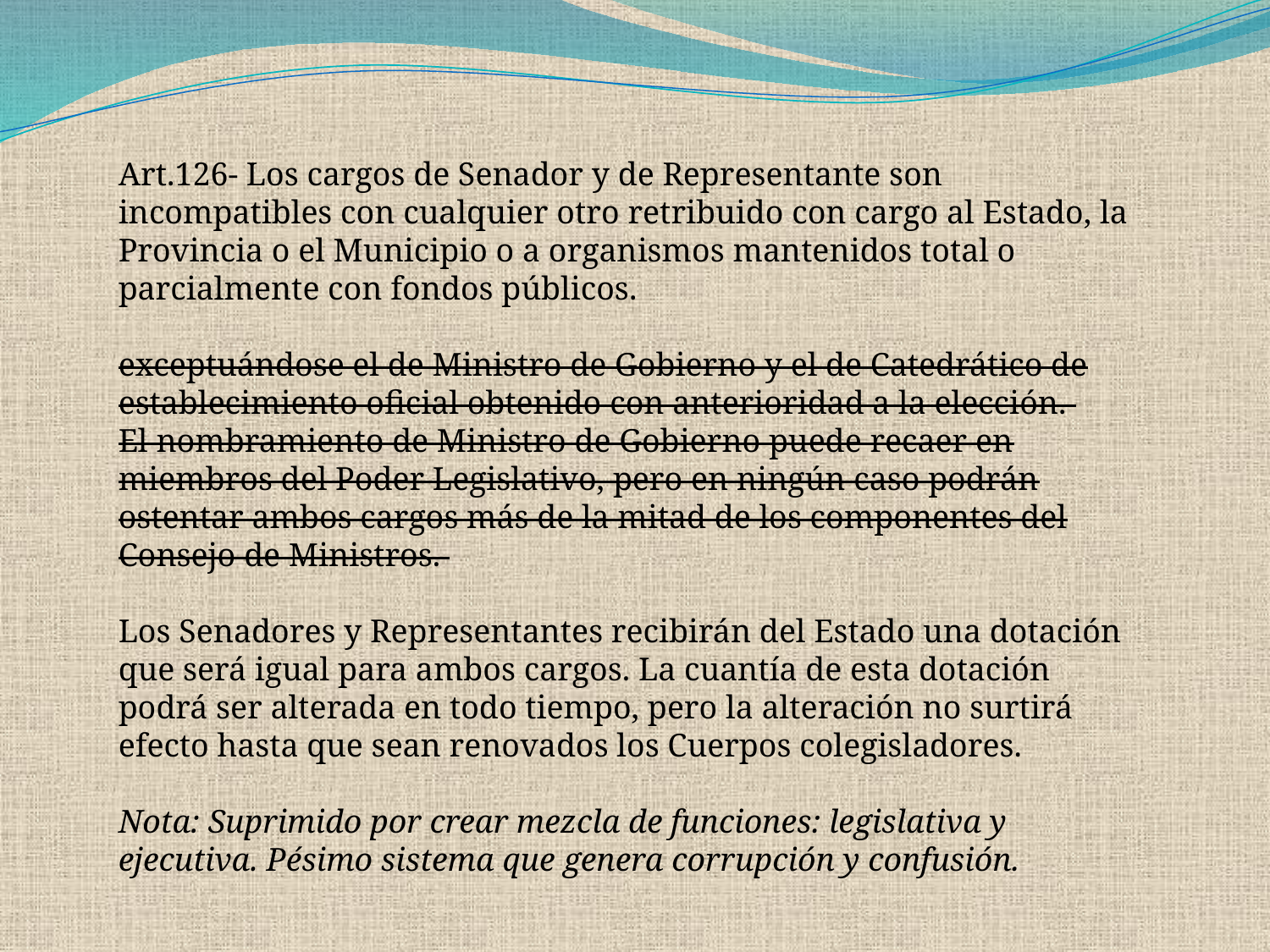

Art.126- Los cargos de Senador y de Representante son incompatibles con cualquier otro retribuido con cargo al Estado, la Provincia o el Municipio o a organismos mantenidos total o parcialmente con fondos públicos.

exceptuándose el de Ministro de Gobierno y el de Catedrático de establecimiento oficial obtenido con anterioridad a la elección.
El nombramiento de Ministro de Gobierno puede recaer en miembros del Poder Legislativo, pero en ningún caso podrán ostentar ambos cargos más de la mitad de los componentes del Consejo de Ministros.

Los Senadores y Representantes recibirán del Estado una dotación que será igual para ambos cargos. La cuantía de esta dotación podrá ser alterada en todo tiempo, pero la alteración no surtirá efecto hasta que sean renovados los Cuerpos colegisladores.

Nota: Suprimido por crear mezcla de funciones: legislativa y ejecutiva. Pésimo sistema que genera corrupción y confusión.